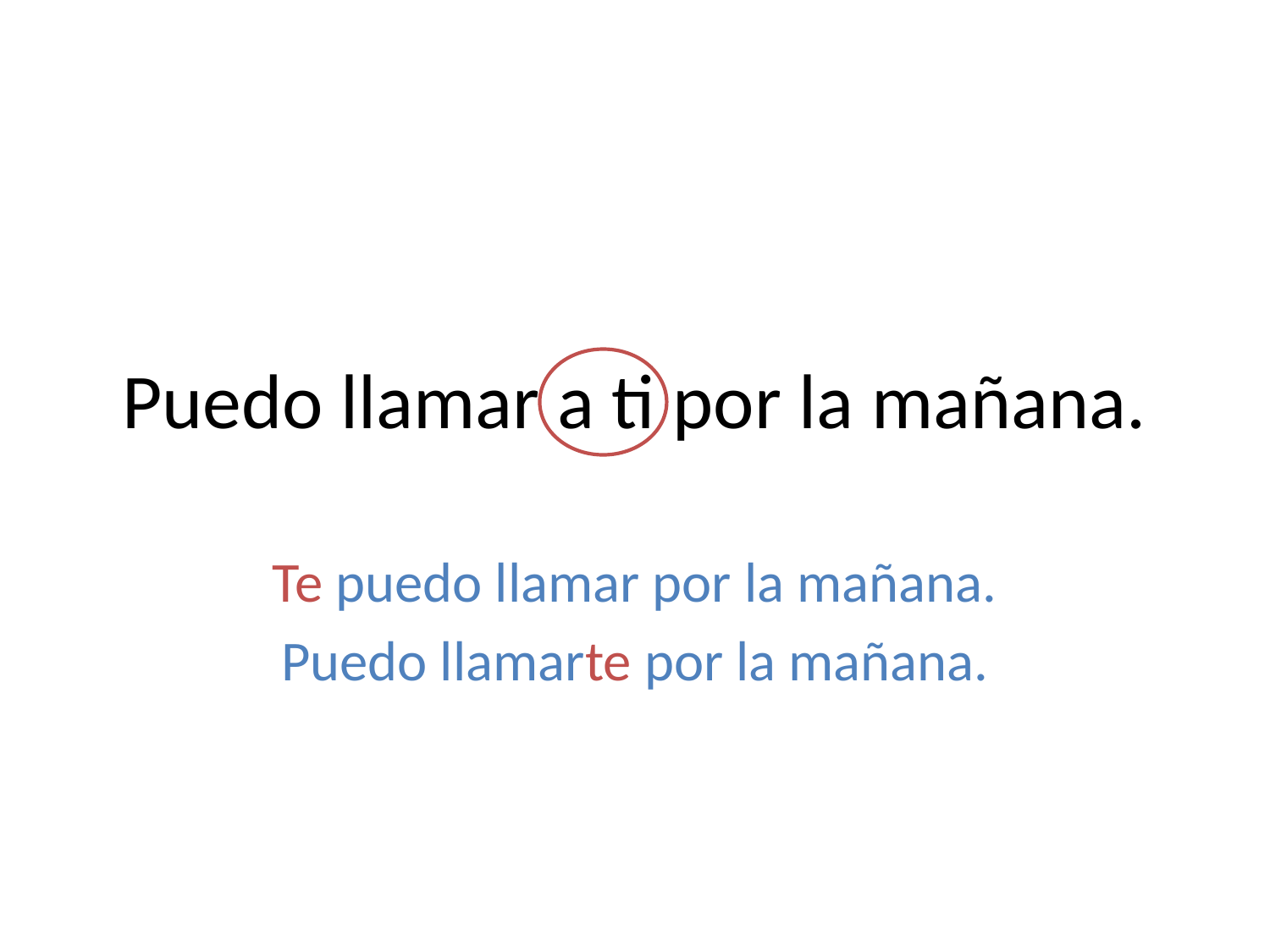

# Puedo llamar a ti por la mañana.

Te puedo llamar por la mañana.
Puedo llamarte por la mañana.